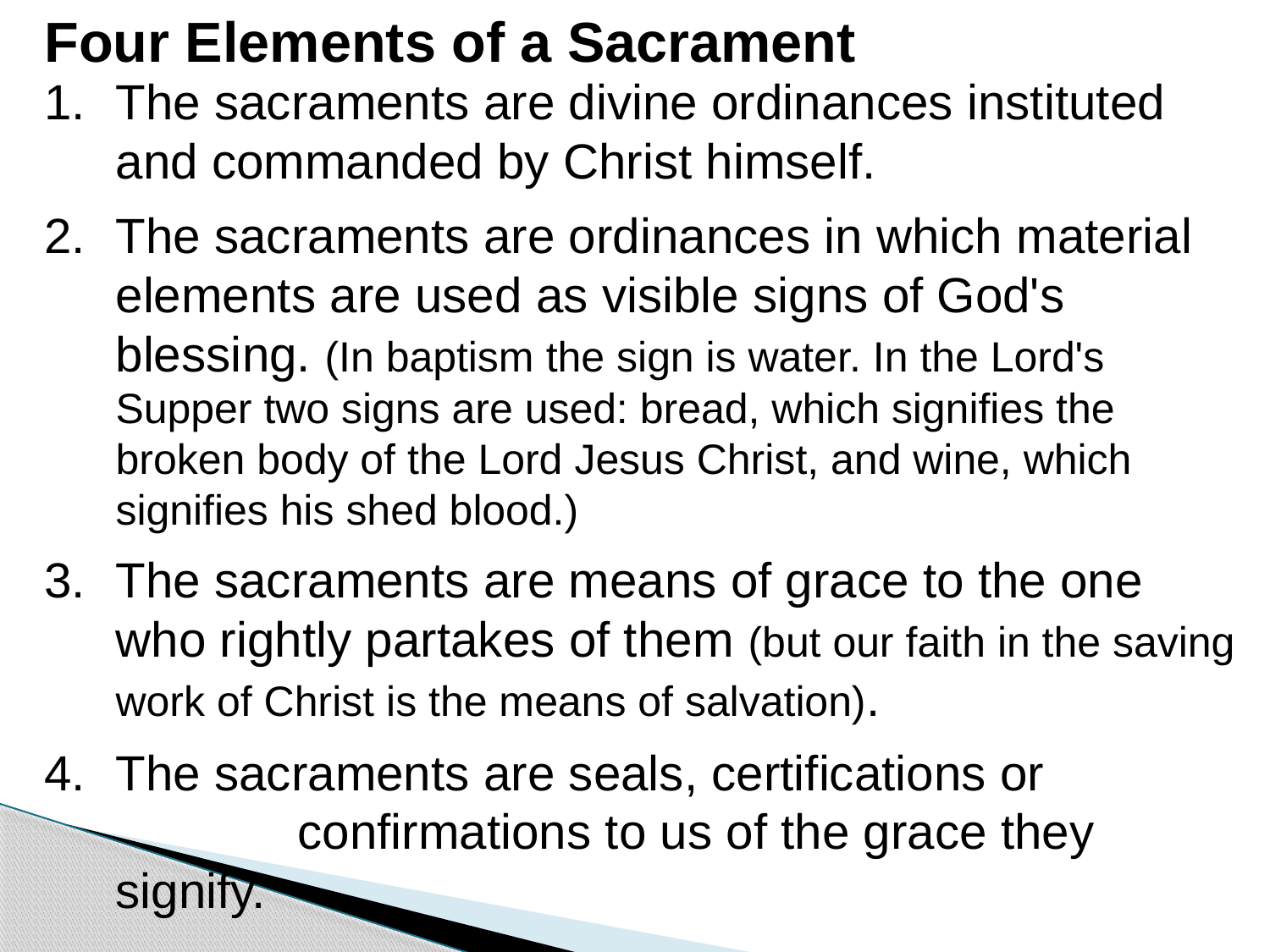

Four Elements of a Sacrament
The sacraments are divine ordinances instituted and commanded by Christ himself.
The sacraments are ordinances in which material elements are used as visible signs of God's blessing. (In baptism the sign is water. In the Lord's Supper two signs are used: bread, which signifies the broken body of the Lord Jesus Christ, and wine, which signifies his shed blood.)
The sacraments are means of grace to the one who rightly partakes of them (but our faith in the saving work of Christ is the means of salvation).
The sacraments are seals, certifications or  	 	    confirmations to us of the grace they signify.